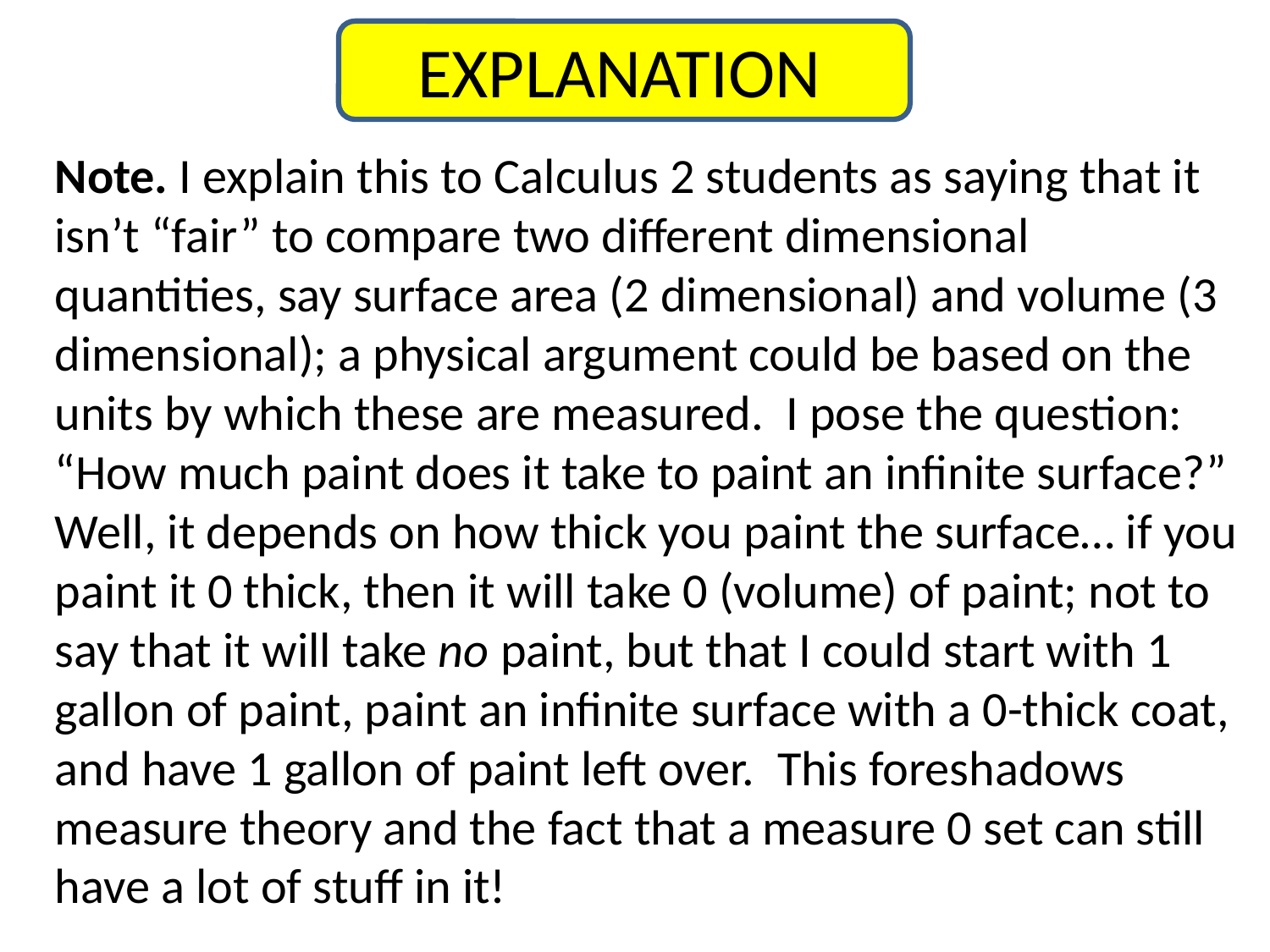

EXPLANATION

Note. I explain this to Calculus 2 students as saying that it isn’t “fair” to compare two different dimensional quantities, say surface area (2 dimensional) and volume (3 dimensional); a physical argument could be based on the units by which these are measured.  I pose the question: “How much paint does it take to paint an infinite surface?”  Well, it depends on how thick you paint the surface… if you paint it 0 thick, then it will take 0 (volume) of paint; not to say that it will take no paint, but that I could start with 1 gallon of paint, paint an infinite surface with a 0-thick coat, and have 1 gallon of paint left over.  This foreshadows measure theory and the fact that a measure 0 set can still have a lot of stuff in it!